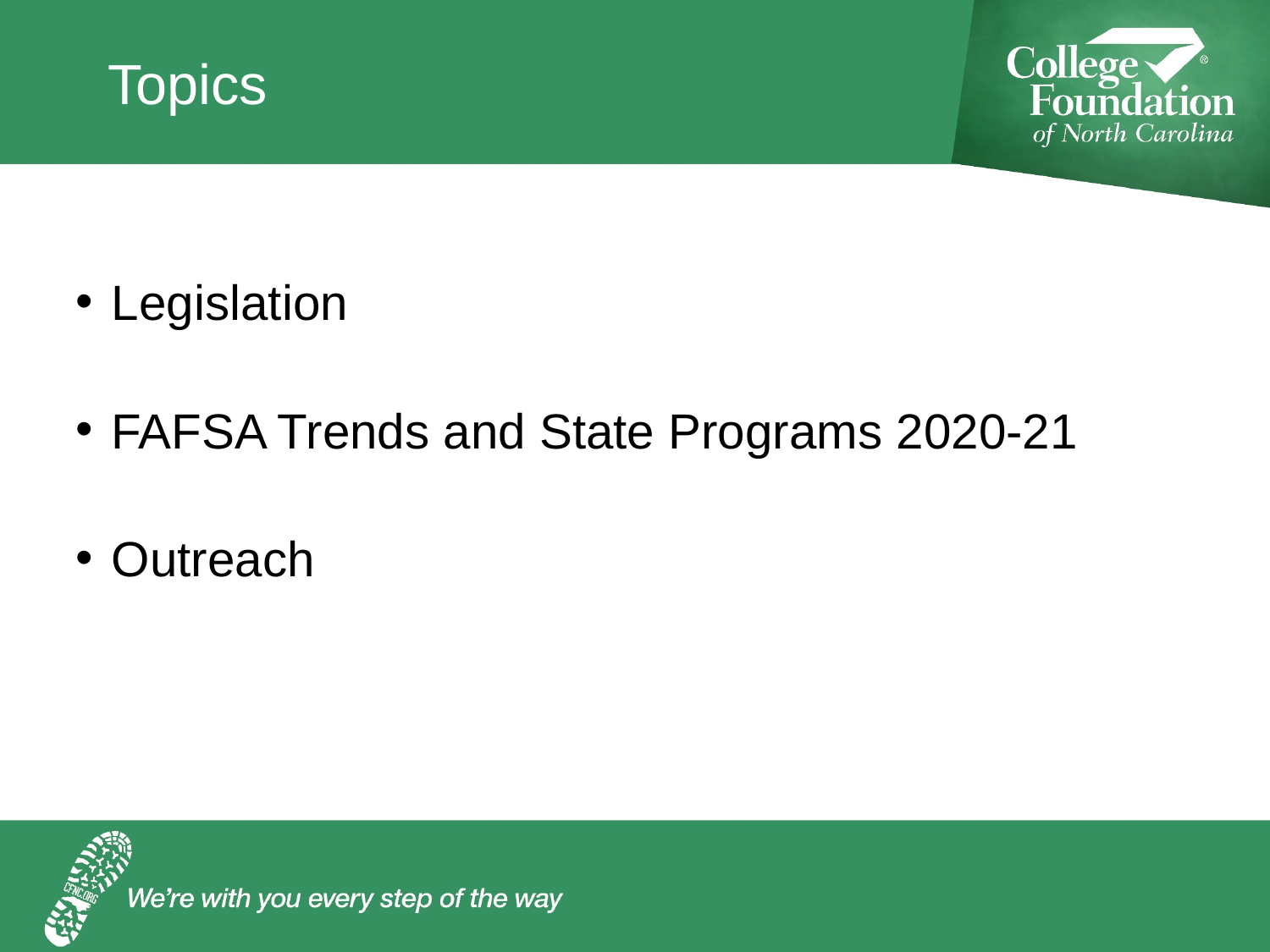

# Topics
Legislation
FAFSA Trends and State Programs 2020-21
Outreach